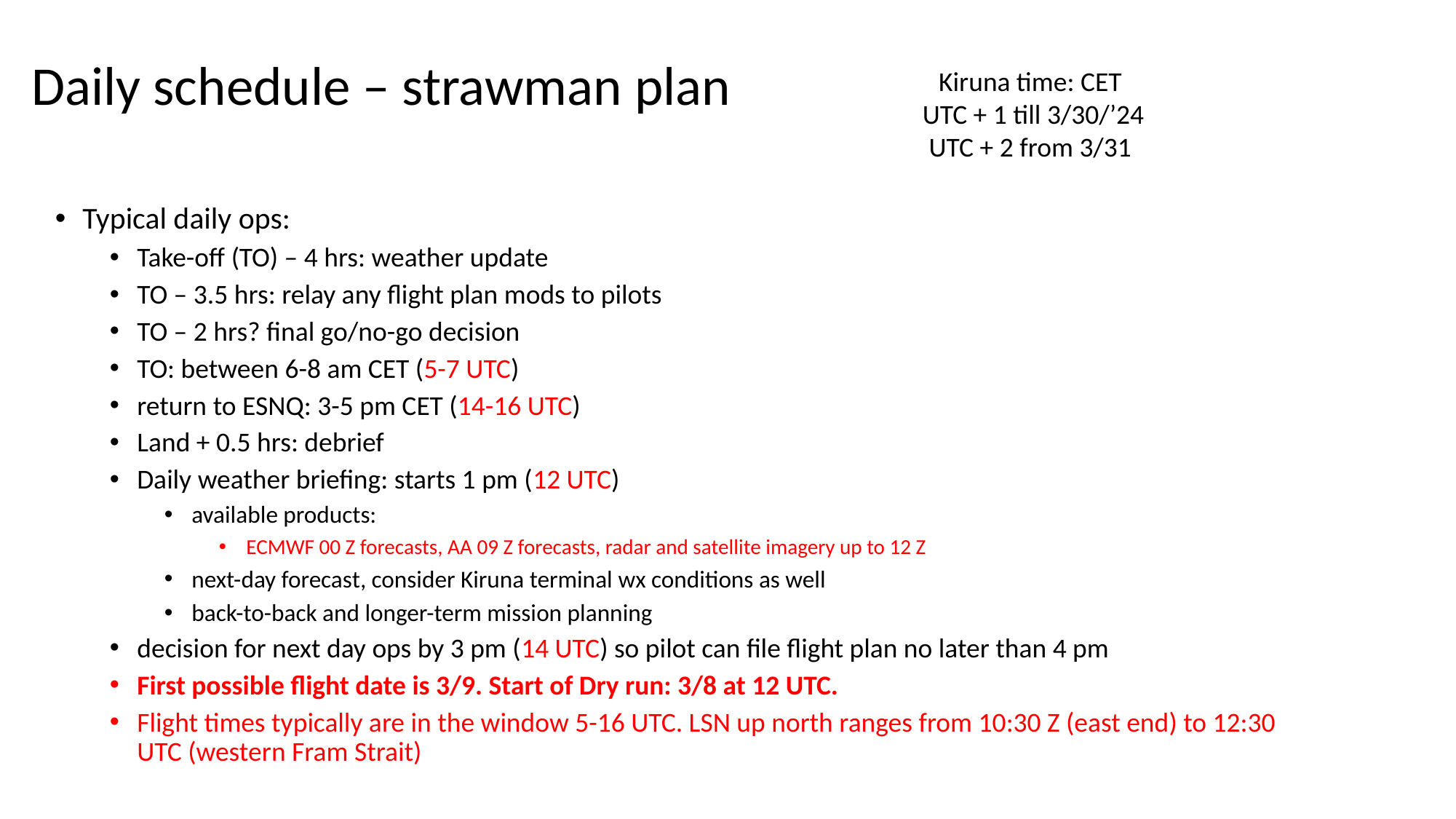

# Daily schedule – strawman plan
Kiruna time: CET
UTC + 1 till 3/30/’24
UTC + 2 from 3/31

Typical daily ops:
Take-off (TO) – 4 hrs: weather update
TO – 3.5 hrs: relay any flight plan mods to pilots
TO – 2 hrs? final go/no-go decision
TO: between 6-8 am CET (5-7 UTC)
return to ESNQ: 3-5 pm CET (14-16 UTC)
Land + 0.5 hrs: debrief
Daily weather briefing: starts 1 pm (12 UTC)
available products:
ECMWF 00 Z forecasts, AA 09 Z forecasts, radar and satellite imagery up to 12 Z
next-day forecast, consider Kiruna terminal wx conditions as well
back-to-back and longer-term mission planning
decision for next day ops by 3 pm (14 UTC) so pilot can file flight plan no later than 4 pm
First possible flight date is 3/9. Start of Dry run: 3/8 at 12 UTC.
Flight times typically are in the window 5-16 UTC. LSN up north ranges from 10:30 Z (east end) to 12:30 UTC (western Fram Strait)